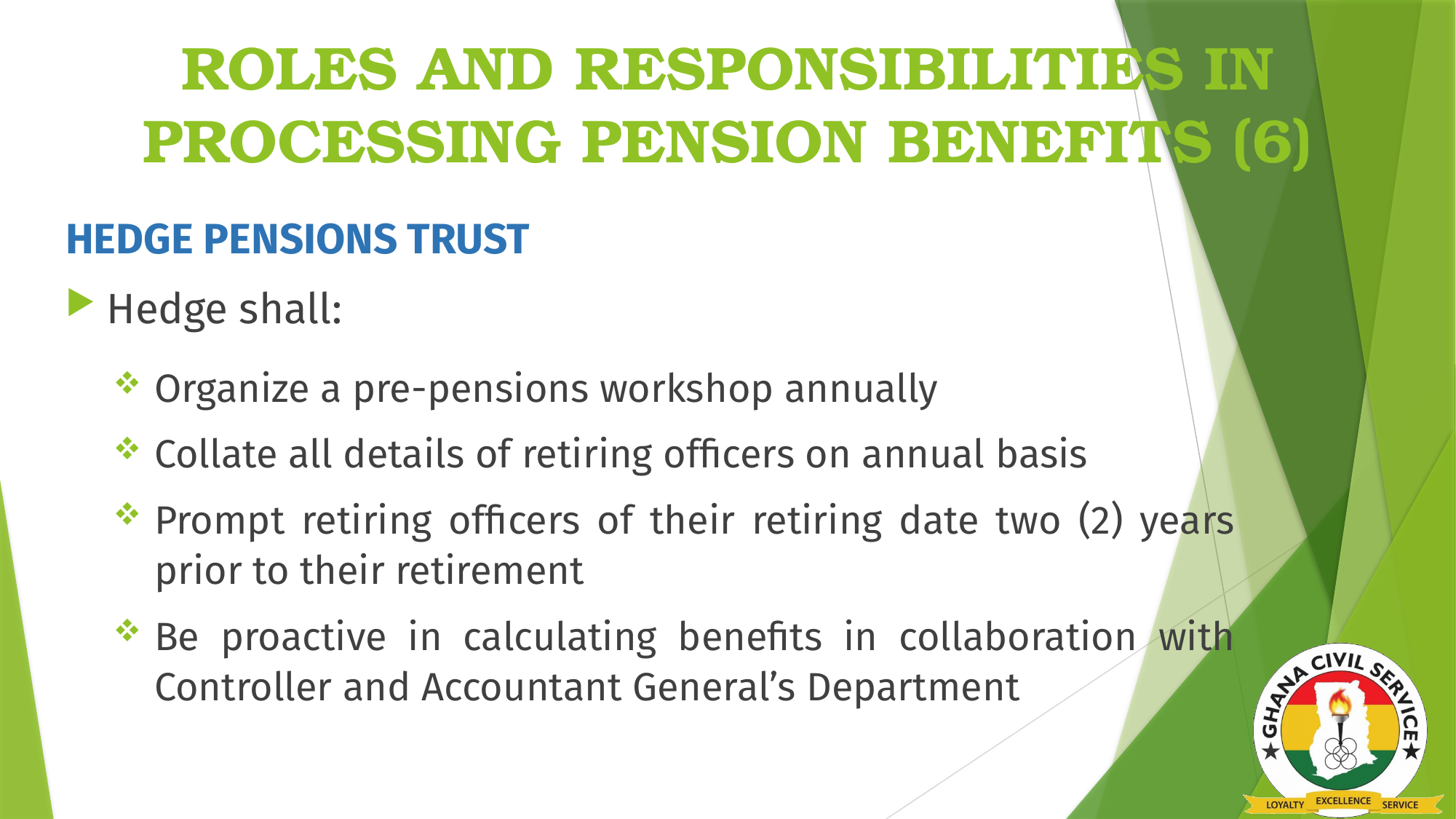

# ROLES AND RESPONSIBILITIES IN PROCESSING PENSION BENEFITS (6)
HEDGE PENSIONS TRUST
Hedge shall:
Organize a pre-pensions workshop annually
Collate all details of retiring officers on annual basis
Prompt retiring officers of their retiring date two (2) years prior to their retirement
Be proactive in calculating benefits in collaboration with Controller and Accountant General’s Department